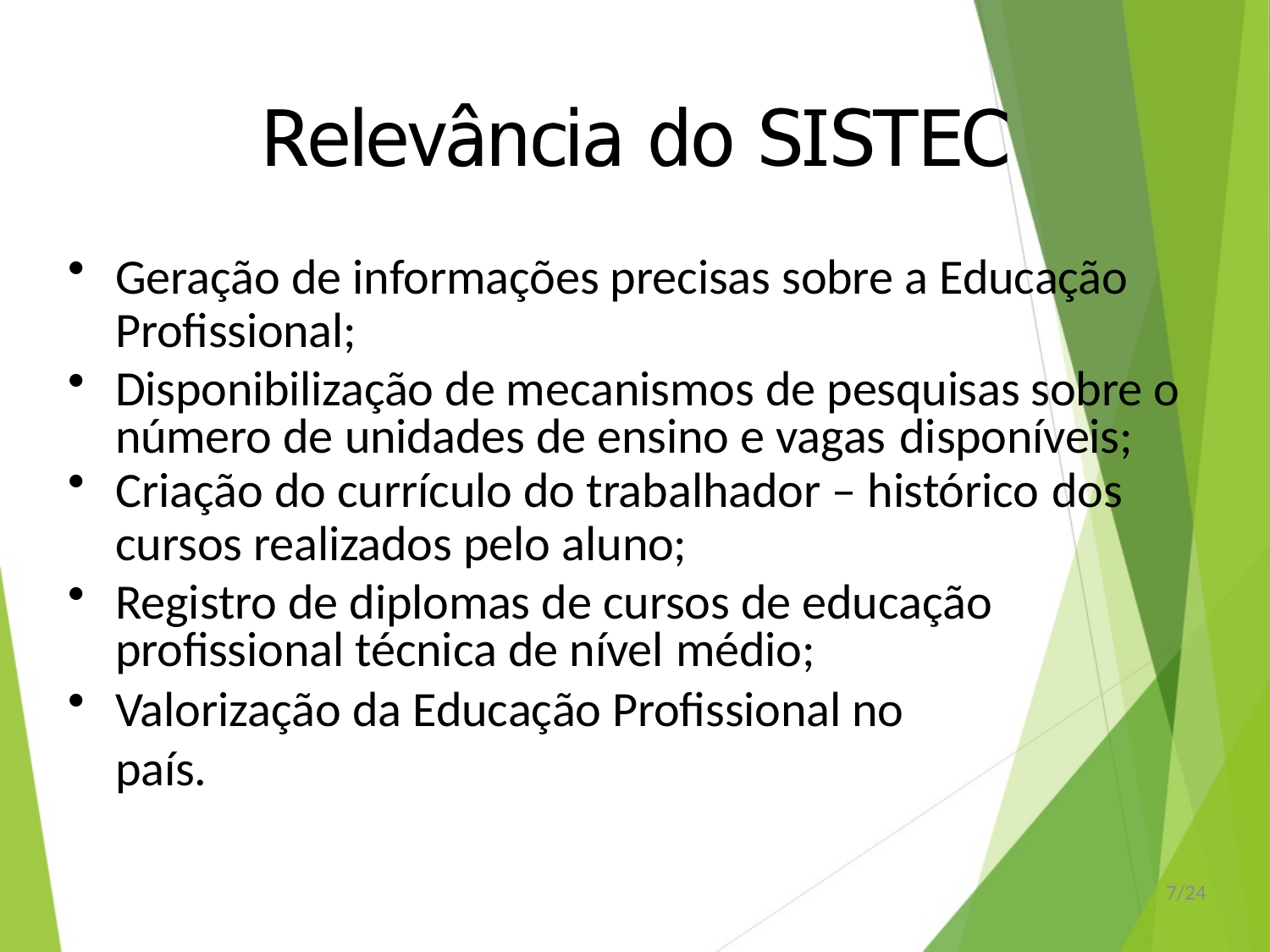

# Relevância do SISTEC
Geração de informações precisas sobre a Educação
Profissional;
Disponibilização de mecanismos de pesquisas sobre o  número de unidades de ensino e vagas disponíveis;
Criação do currículo do trabalhador – histórico dos
cursos realizados pelo aluno;
Registro de diplomas de cursos de educação  profissional técnica de nível médio;
Valorização da Educação Profissional no país.
7/24